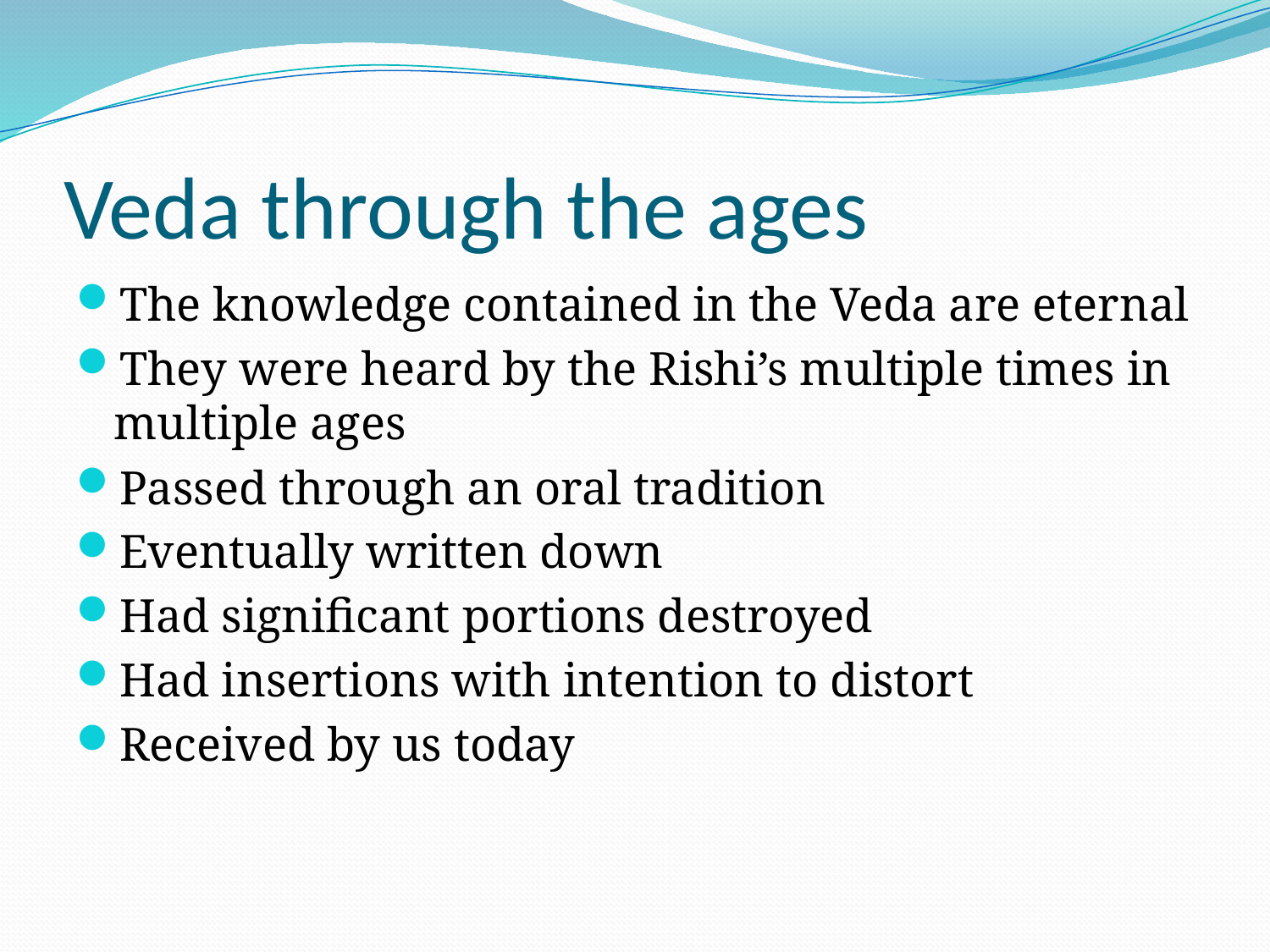

# Veda through the ages
The knowledge contained in the Veda are eternal
They were heard by the Rishi’s multiple times in multiple ages
Passed through an oral tradition
Eventually written down
Had significant portions destroyed
Had insertions with intention to distort
Received by us today